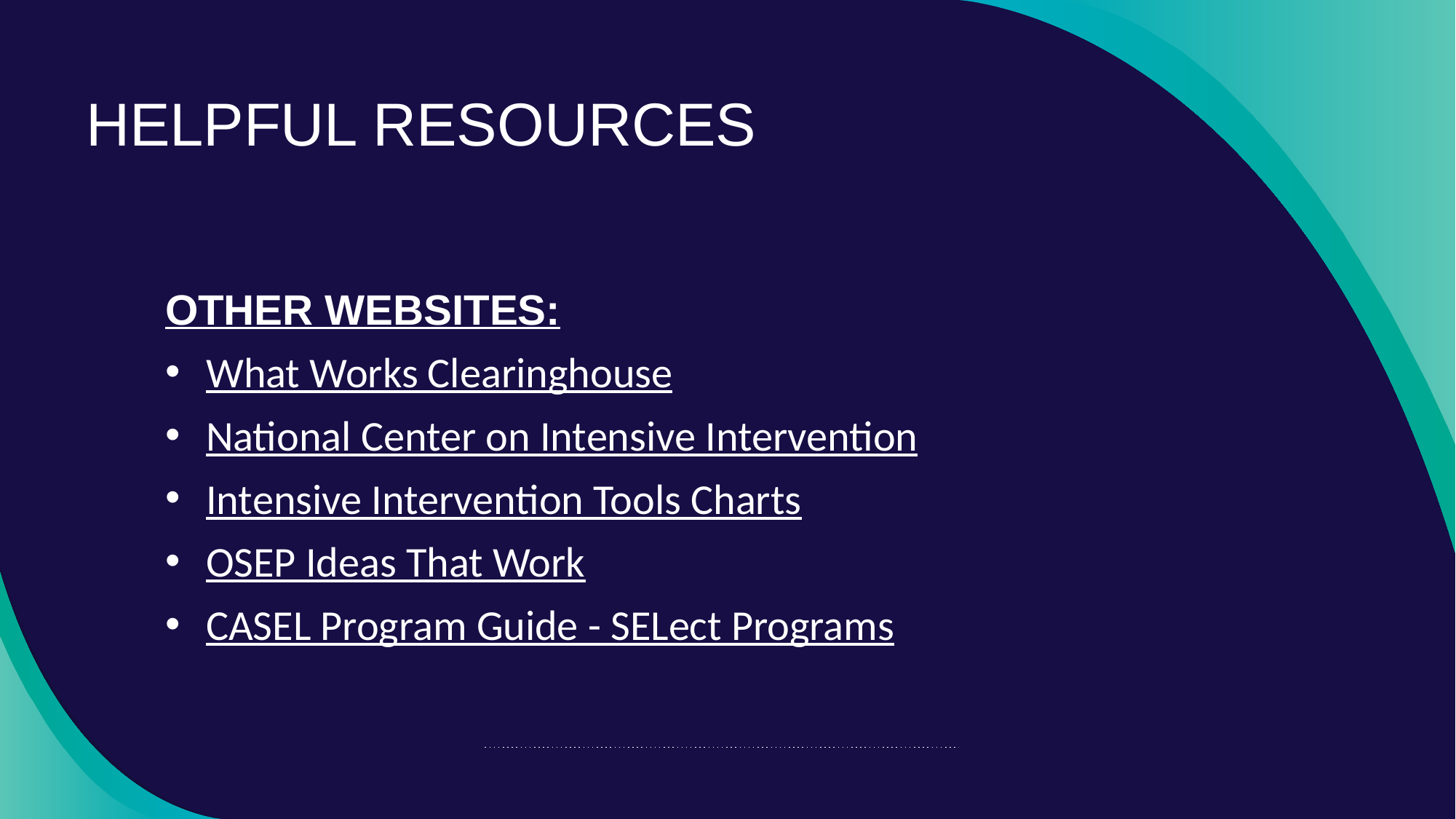

# HELPFUL RESOURCES
OTHER WEBSITES:
What Works Clearinghouse
National Center on Intensive Intervention
Intensive Intervention Tools Charts
OSEP Ideas That Work
CASEL Program Guide - SELect Programs